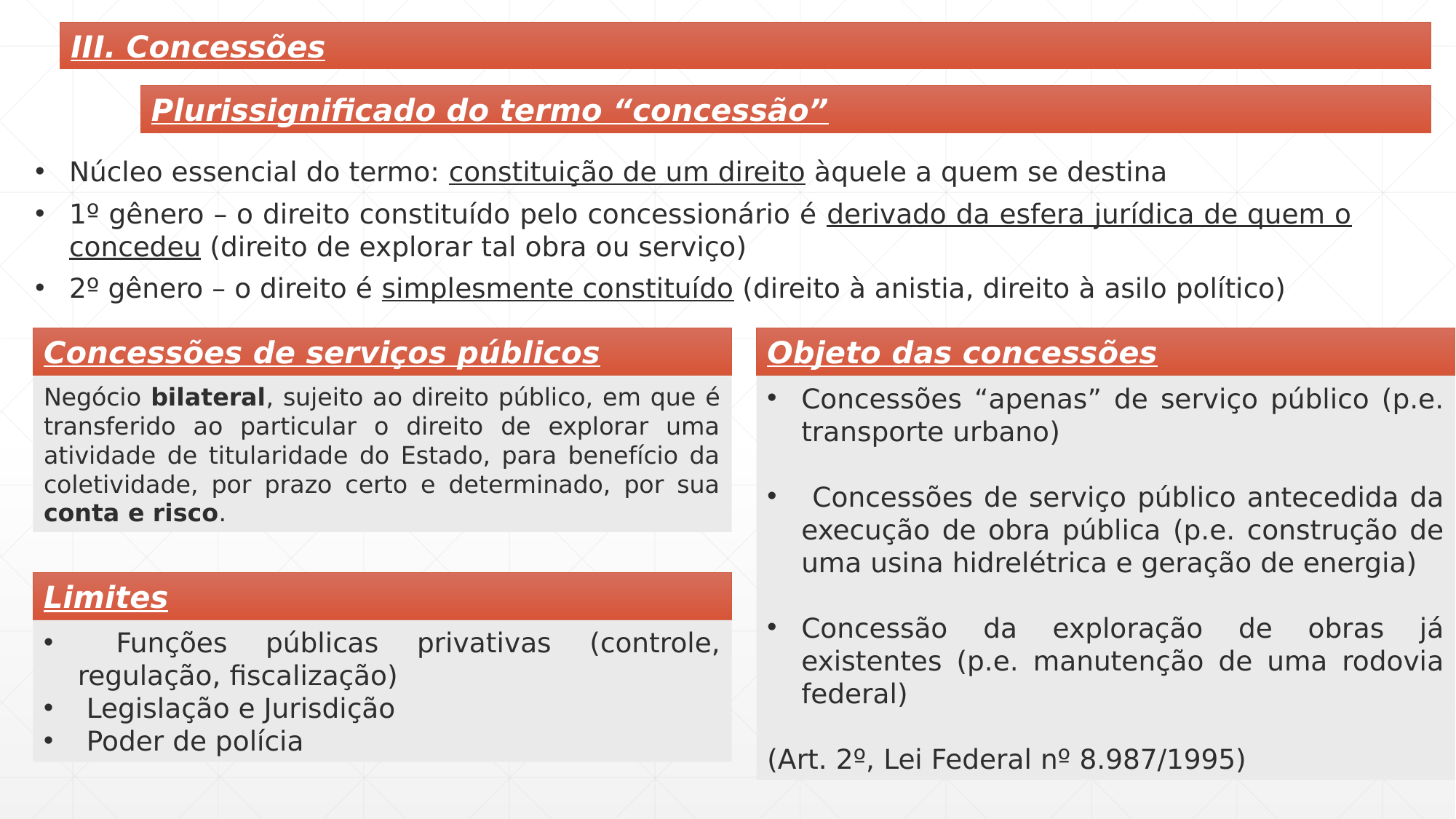

III. Concessões
Plurissignificado do termo “concessão”
Núcleo essencial do termo: constituição de um direito àquele a quem se destina
1º gênero – o direito constituído pelo concessionário é derivado da esfera jurídica de quem o concedeu (direito de explorar tal obra ou serviço)
2º gênero – o direito é simplesmente constituído (direito à anistia, direito à asilo político)
Concessões de serviços públicos
Objeto das concessões
Concessões “apenas” de serviço público (p.e. transporte urbano)

 Concessões de serviço público antecedida da execução de obra pública (p.e. construção de uma usina hidrelétrica e geração de energia)

Concessão da exploração de obras já existentes (p.e. manutenção de uma rodovia federal)

(Art. 2º, Lei Federal nº 8.987/1995)
Negócio bilateral, sujeito ao direito público, em que é transferido ao particular o direito de explorar uma atividade de titularidade do Estado, para benefício da coletividade, por prazo certo e determinado, por sua conta e risco.
Limites
 Funções públicas privativas (controle, regulação, fiscalização)
 Legislação e Jurisdição
 Poder de polícia